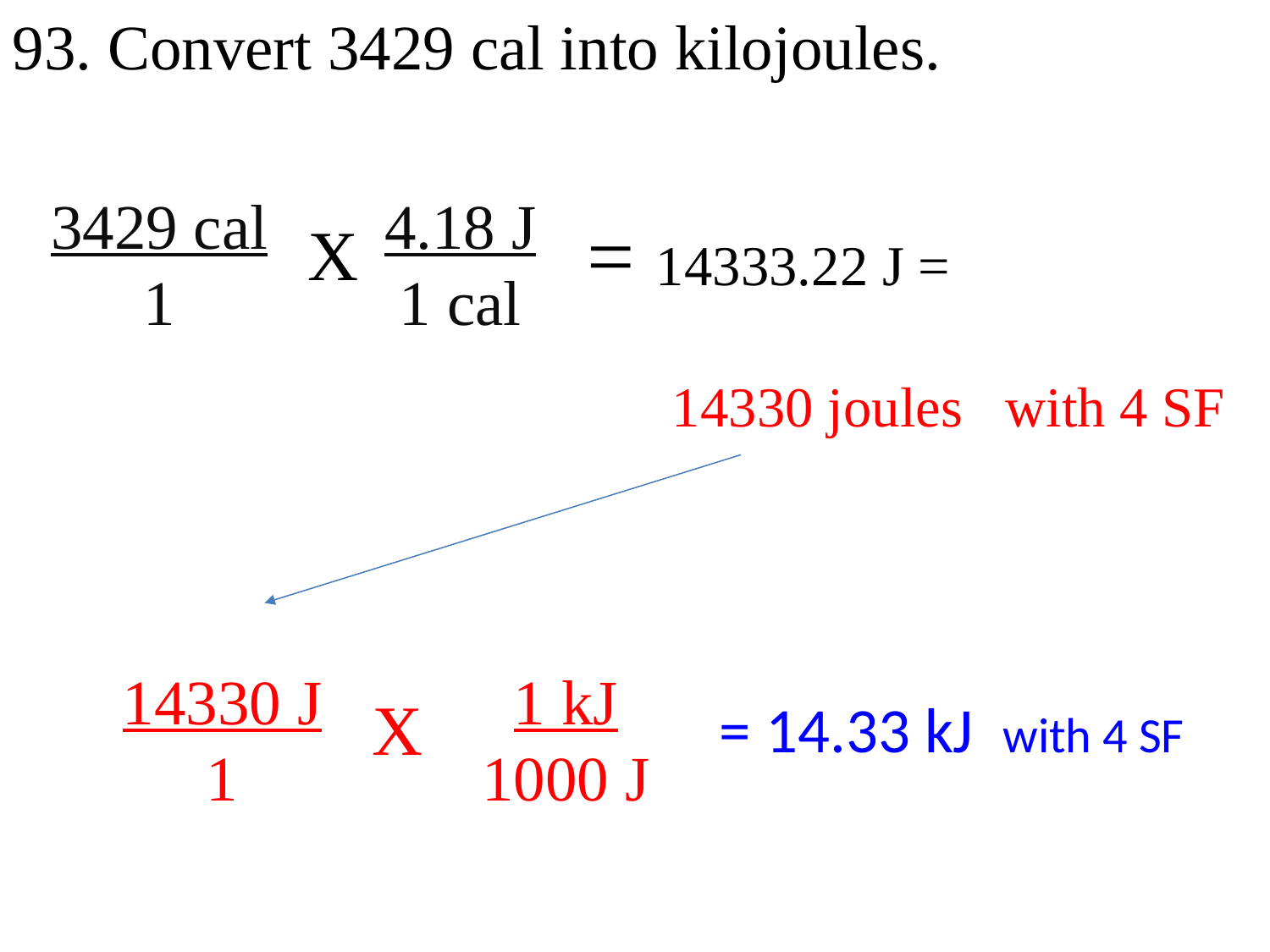

93. Convert 3429 cal into kilojoules.

4.18 J
1 cal
3429 cal
1
= 14333.22 J =
      14330 joules   with 4 SF

X
1 kJ
1000 J
14330 J
1
X
 = 14.33 kJ  with 4 SF